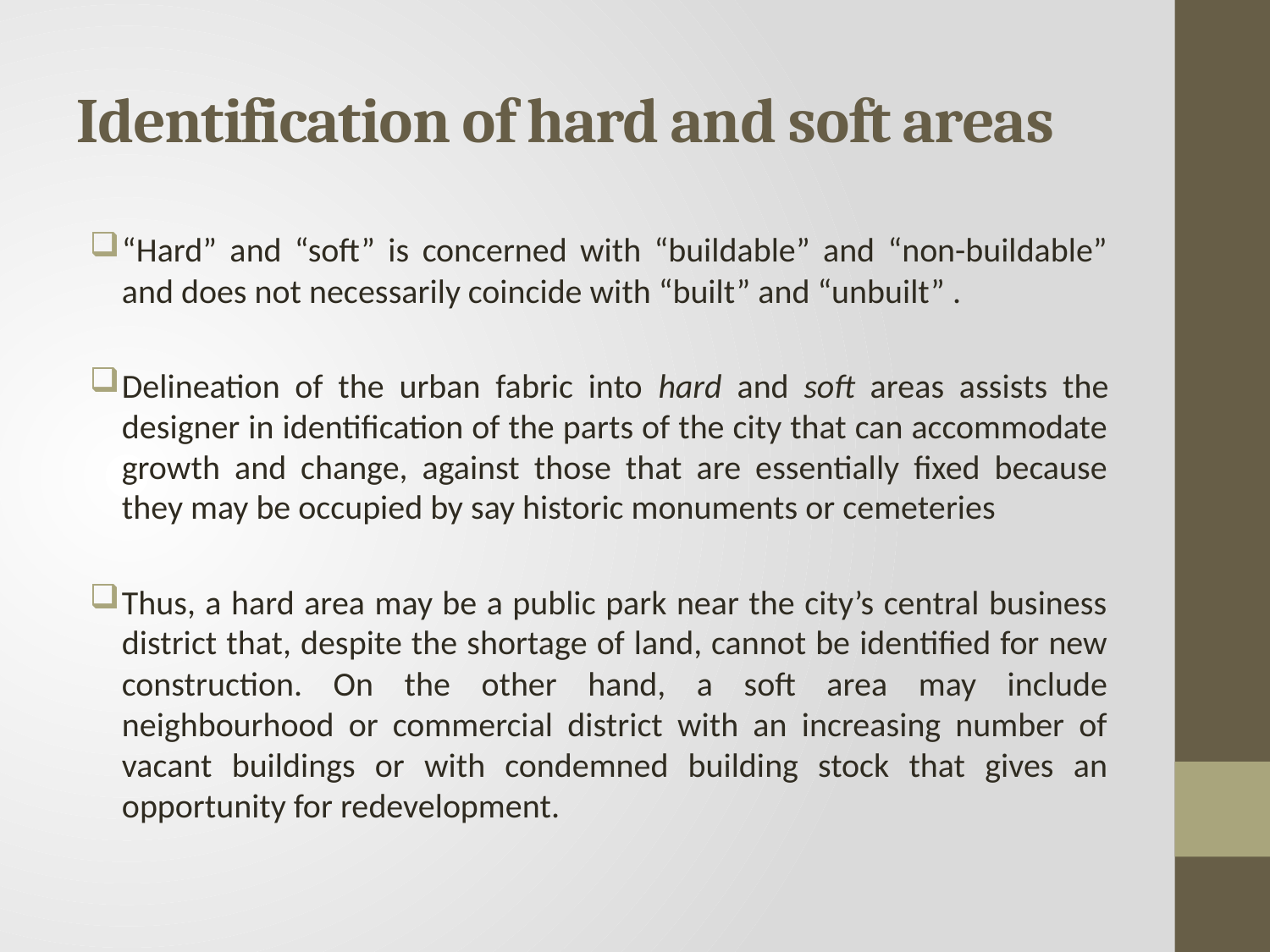

# Identification of hard and soft areas
“Hard” and “soft” is concerned with “buildable” and “non-buildable” and does not necessarily coincide with “built” and “unbuilt” .

Delineation of the urban fabric into hard and soft areas assists the designer in identification of the parts of the city that can accommodate growth and change, against those that are essentially fixed because they may be occupied by say historic monuments or cemeteries

Thus, a hard area may be a public park near the city’s central business district that, despite the shortage of land, cannot be identified for new construction. On the other hand, a soft area may include neighbourhood or commercial district with an increasing number of vacant buildings or with condemned building stock that gives an opportunity for redevelopment.